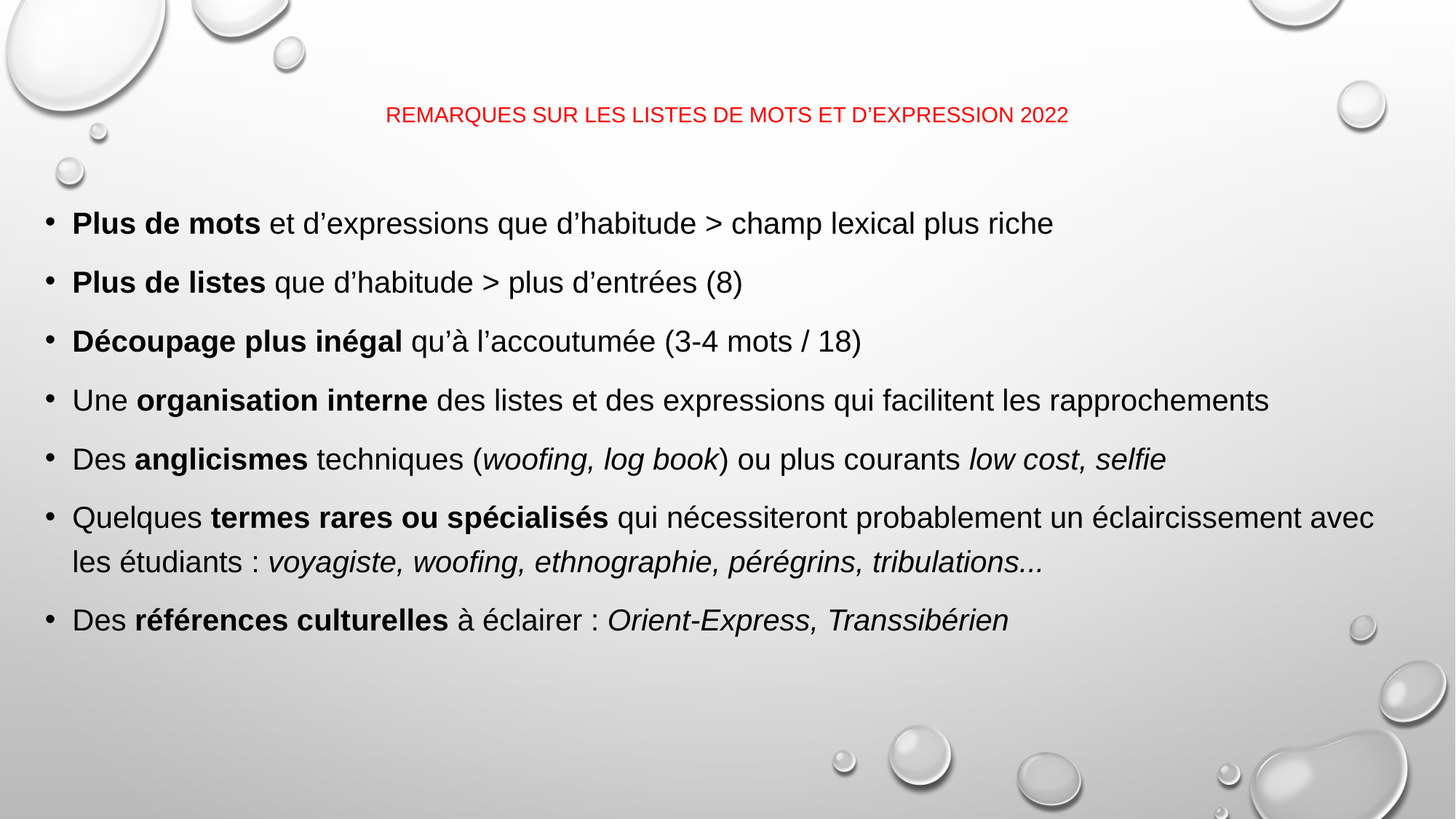

# Remarques sur les listes de mots et d’expression 2022

Plus de mots et d’expressions que d’habitude > champ lexical plus riche
Plus de listes que d’habitude > plus d’entrées (8)
Découpage plus inégal qu’à l’accoutumée (3-4 mots / 18)
Une organisation interne des listes et des expressions qui facilitent les rapprochements
Des anglicismes techniques (woofing, log book) ou plus courants low cost, selfie
Quelques termes rares ou spécialisés qui nécessiteront probablement un éclaircissement avec les étudiants : voyagiste, woofing, ethnographie, pérégrins, tribulations...
Des références culturelles à éclairer : Orient-Express, Transsibérien